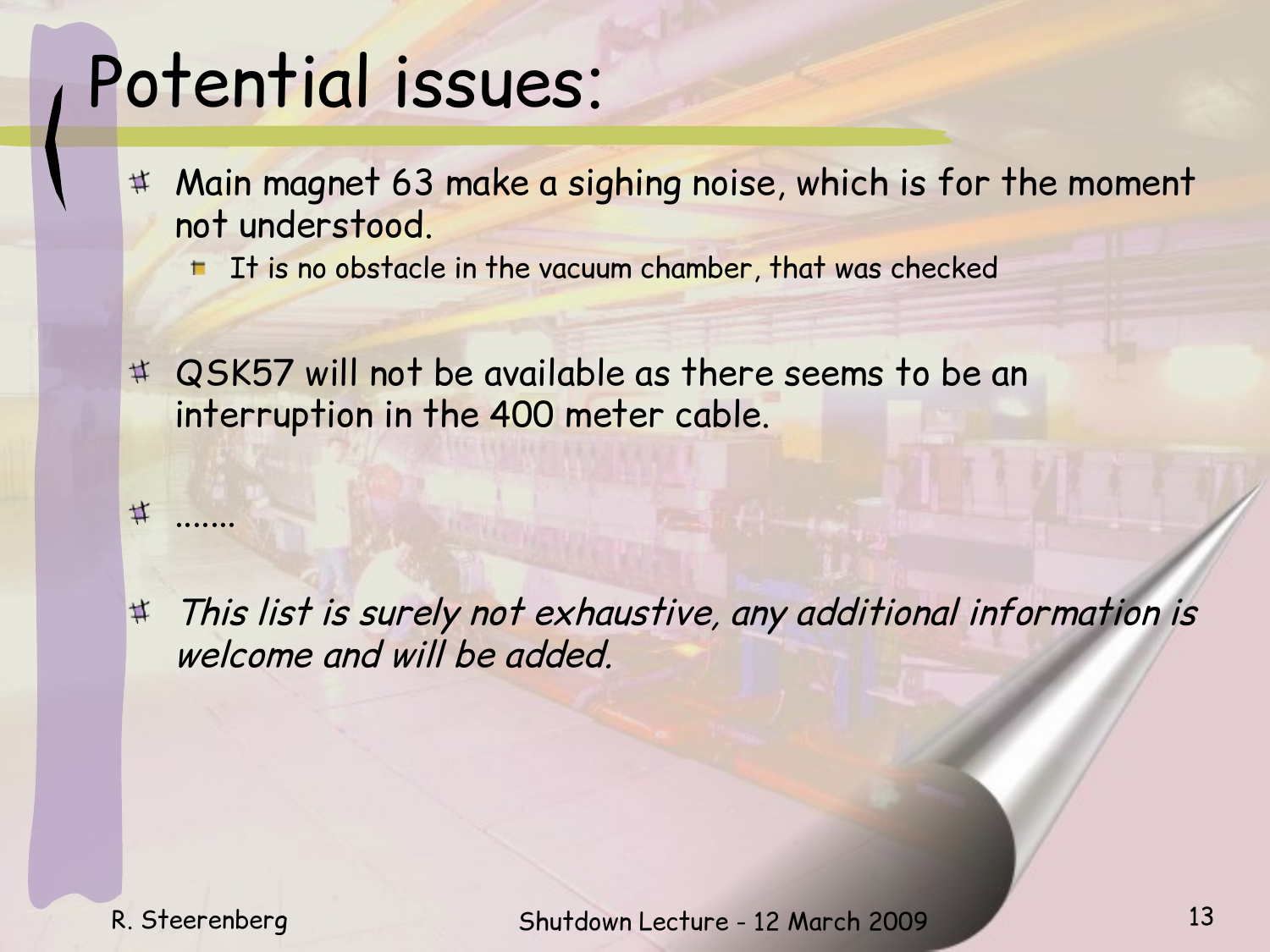

# Potential issues:
Main magnet 63 make a sighing noise, which is for the moment not understood.
It is no obstacle in the vacuum chamber, that was checked

QSK57 will not be available as there seems to be an interruption in the 400 meter cable.

.......

This list is surely not exhaustive, any additional information is welcome and will be added.

R. Steerenberg
13
Shutdown Lecture - 12 March 2009